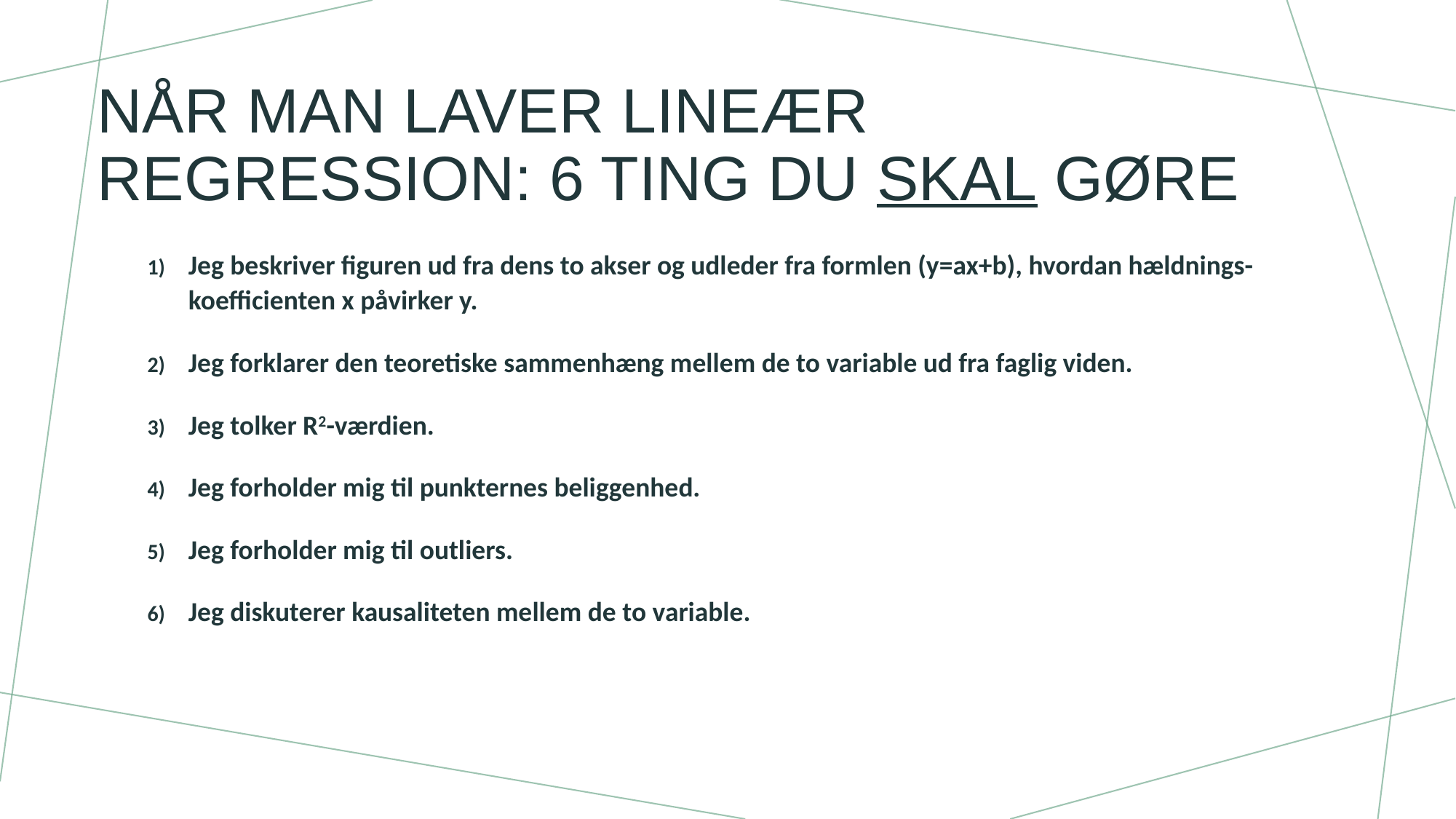

# Når man laver lineær regression: 6 ting du skal gøre
Jeg beskriver figuren ud fra dens to akser og udleder fra formlen (y=ax+b), hvordan hældnings-koefficienten x påvirker y.
Jeg forklarer den teoretiske sammenhæng mellem de to variable ud fra faglig viden.
Jeg tolker R2-værdien.
Jeg forholder mig til punkternes beliggenhed.
Jeg forholder mig til outliers.
Jeg diskuterer kausaliteten mellem de to variable.